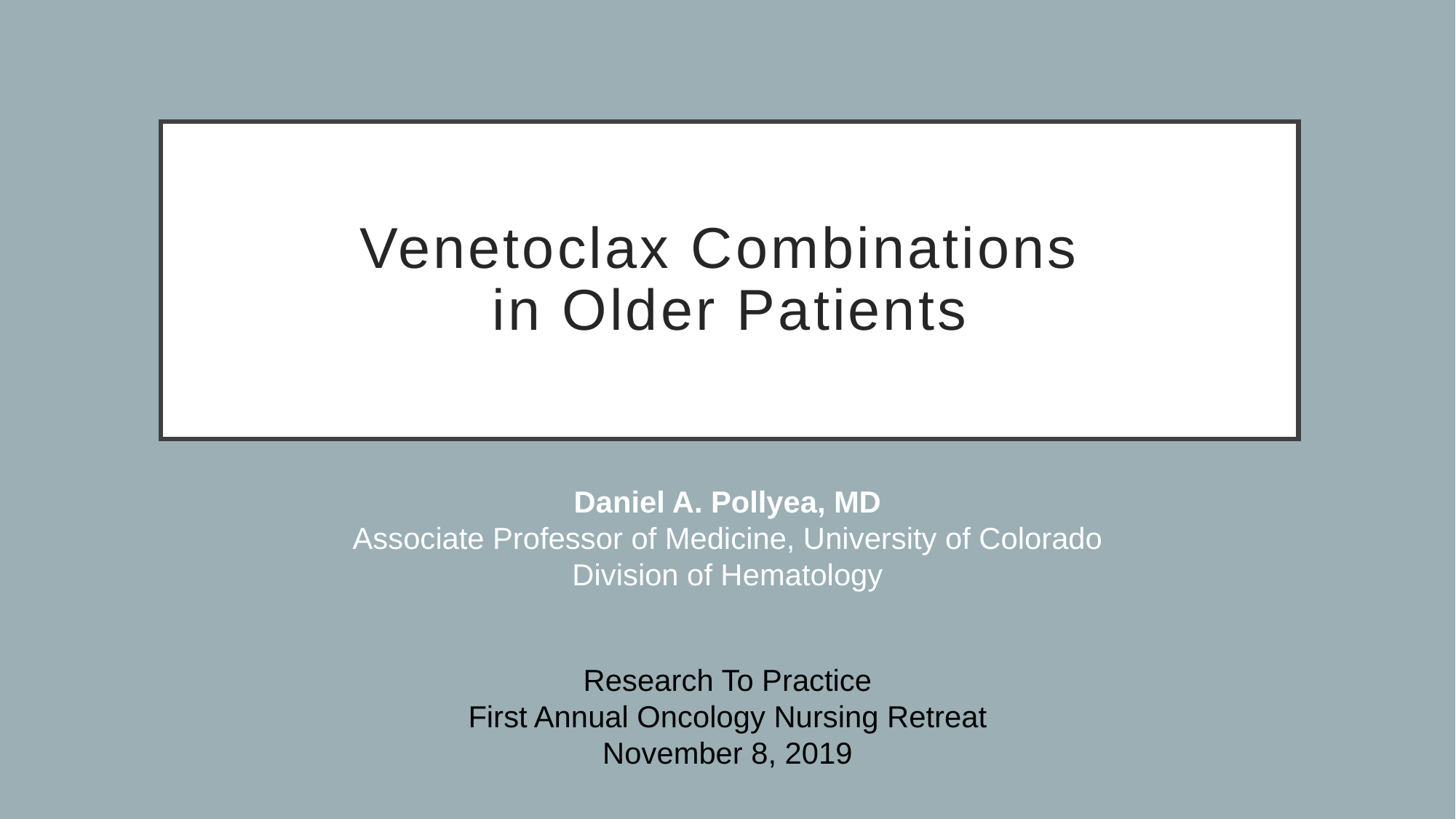

# Venetoclax Combinations in Older Patients
Daniel A. Pollyea, MD
Associate Professor of Medicine, University of Colorado Division of Hematology
Research To Practice
First Annual Oncology Nursing Retreat
November 8, 2019